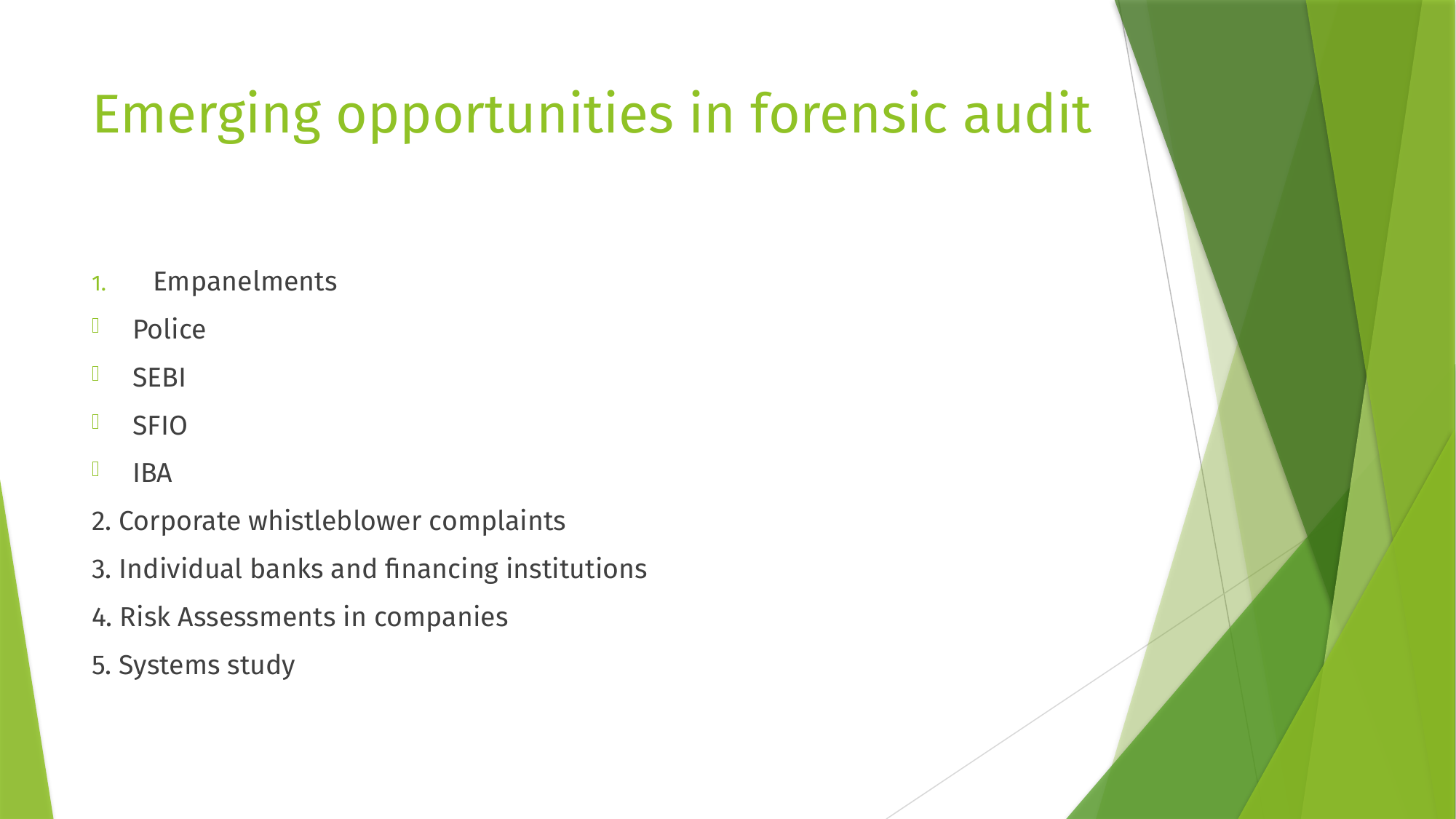

# Emerging opportunities in forensic audit
Empanelments
Police
SEBI
SFIO
IBA
2. Corporate whistleblower complaints
3. Individual banks and financing institutions
4. Risk Assessments in companies
5. Systems study